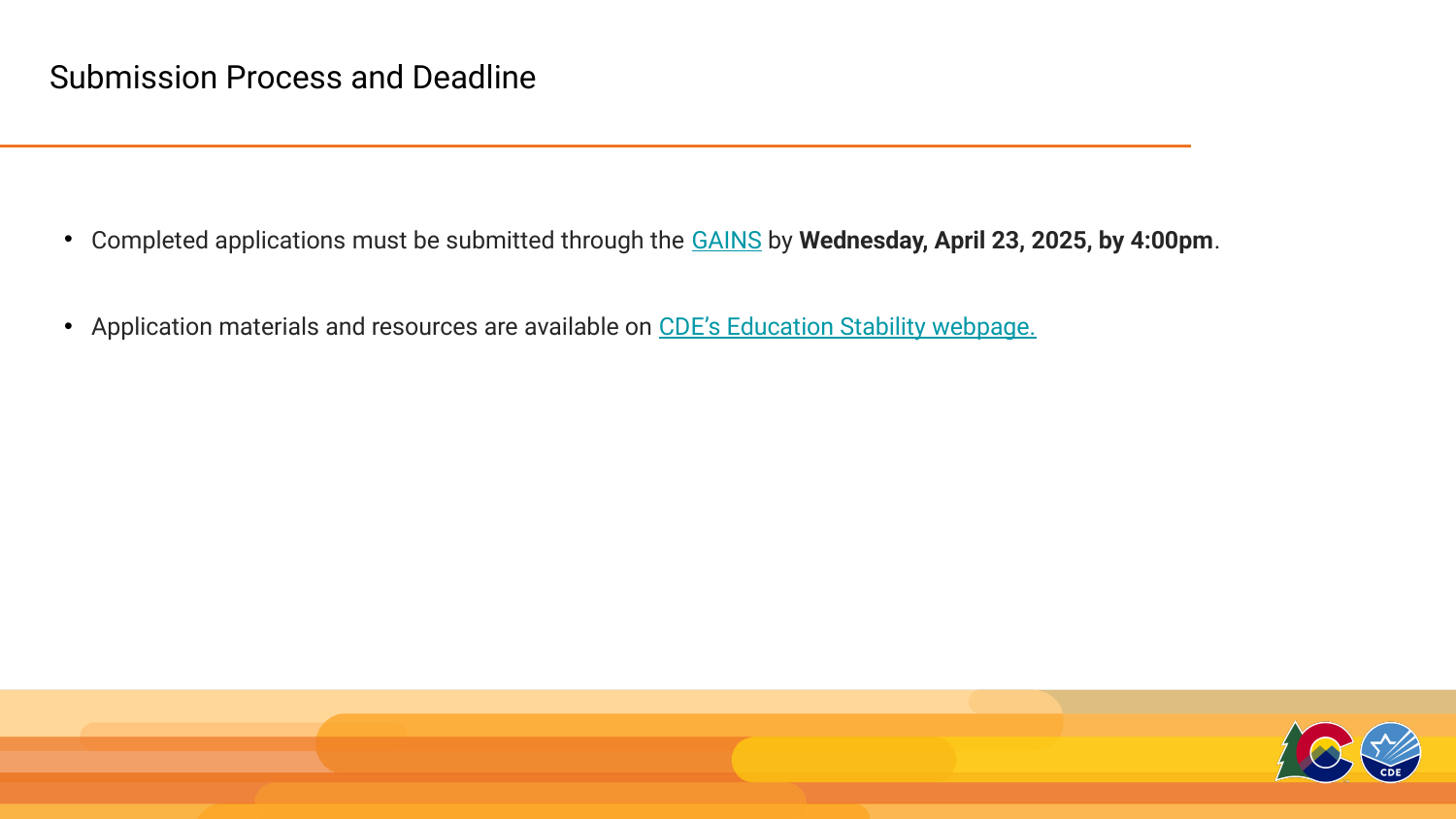

# Submission Process and Deadline

Completed applications must be submitted through the GAINS by Wednesday, April 23, 2025, by 4:00pm.

Application materials and resources are available on CDE’s Education Stability webpage.